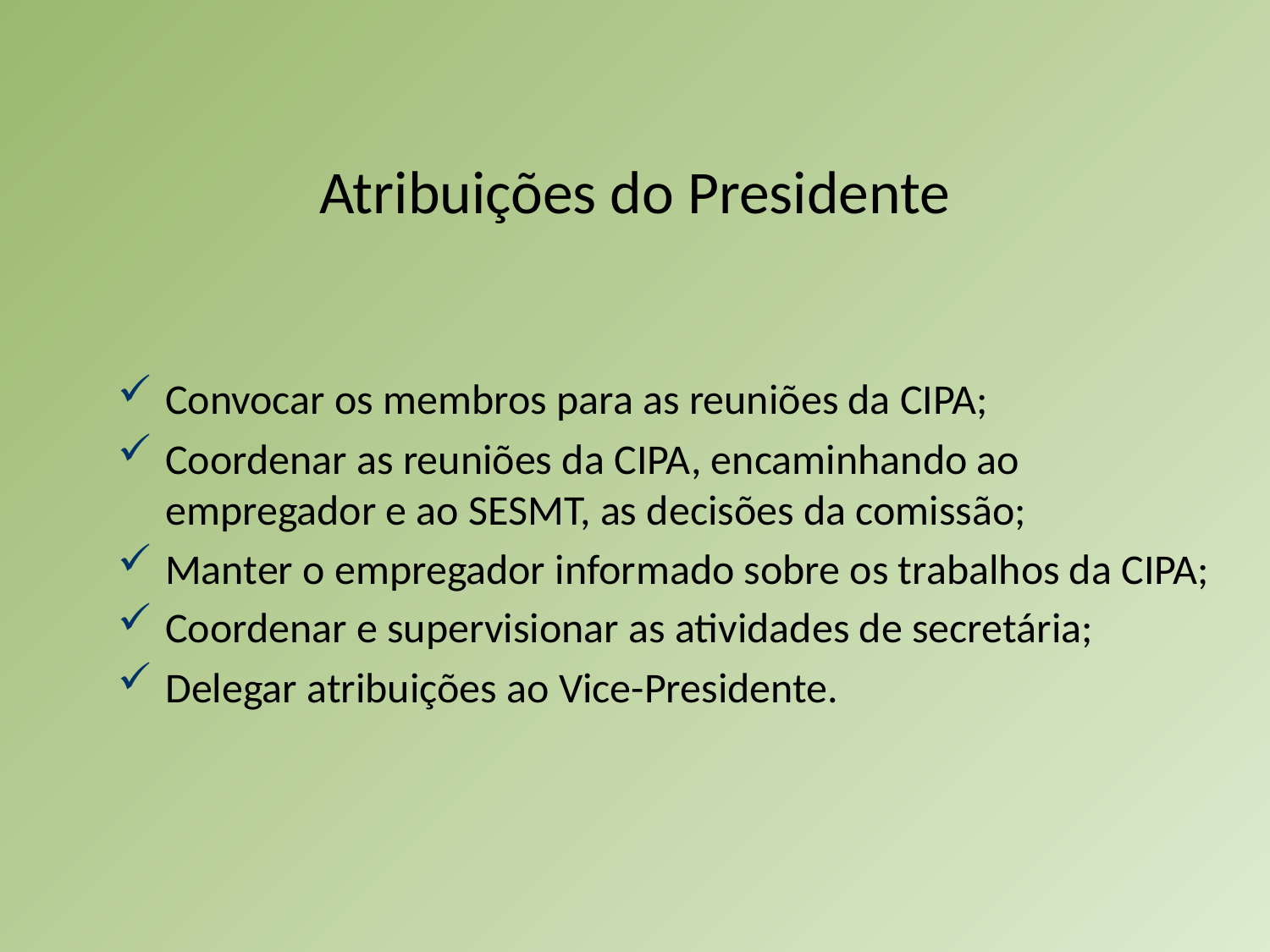

# Atribuições do Presidente
Convocar os membros para as reuniões da CIPA;
Coordenar as reuniões da CIPA, encaminhando ao empregador e ao SESMT, as decisões da comissão;
Manter o empregador informado sobre os trabalhos da CIPA;
Coordenar e supervisionar as atividades de secretária;
Delegar atribuições ao Vice-Presidente.